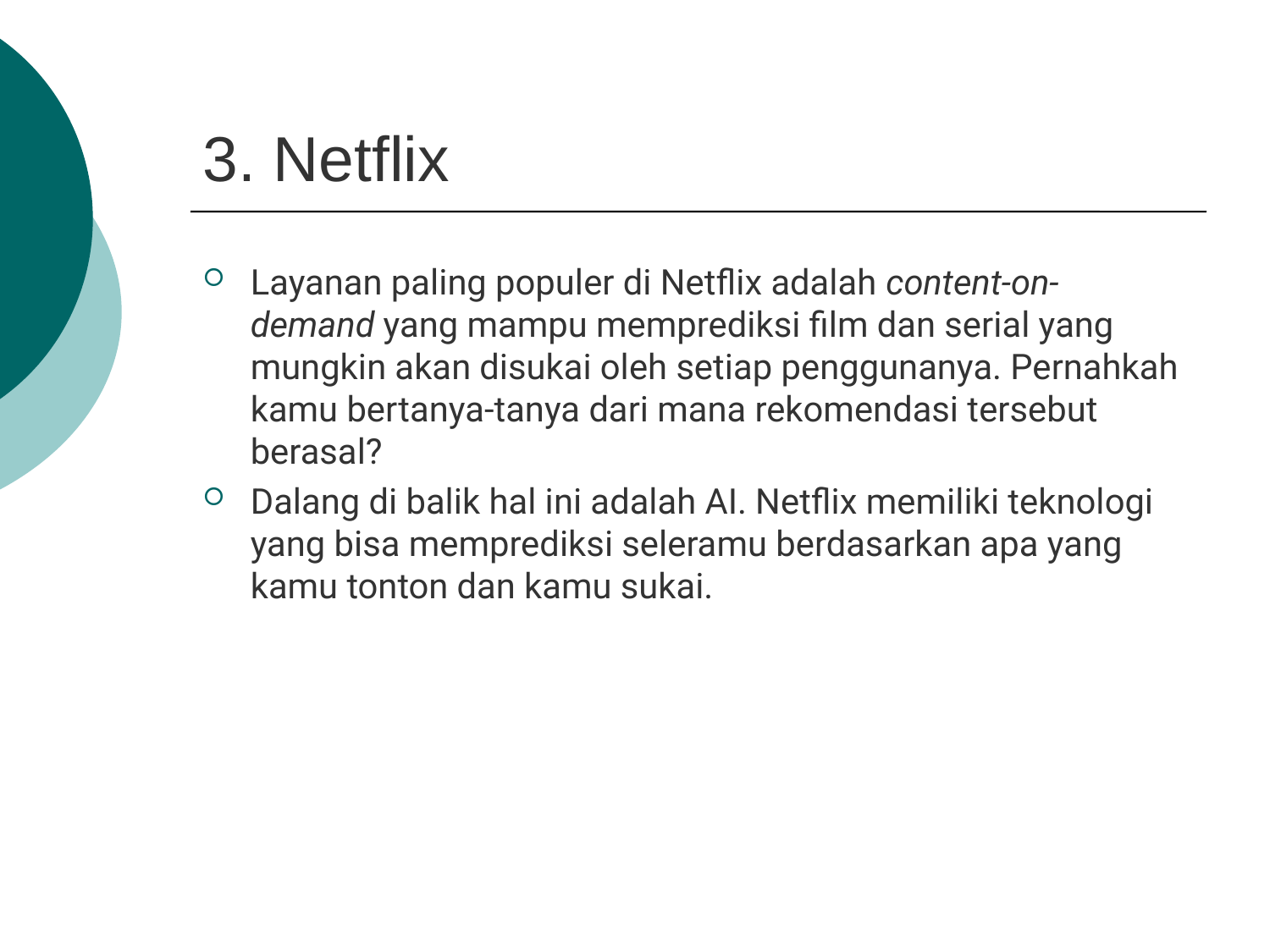

# 3. Netflix
Layanan paling populer di Netflix adalah content-on-demand yang mampu memprediksi film dan serial yang mungkin akan disukai oleh setiap penggunanya. Pernahkah kamu bertanya-tanya dari mana rekomendasi tersebut berasal?
Dalang di balik hal ini adalah AI. Netflix memiliki teknologi yang bisa memprediksi seleramu berdasarkan apa yang kamu tonton dan kamu sukai.